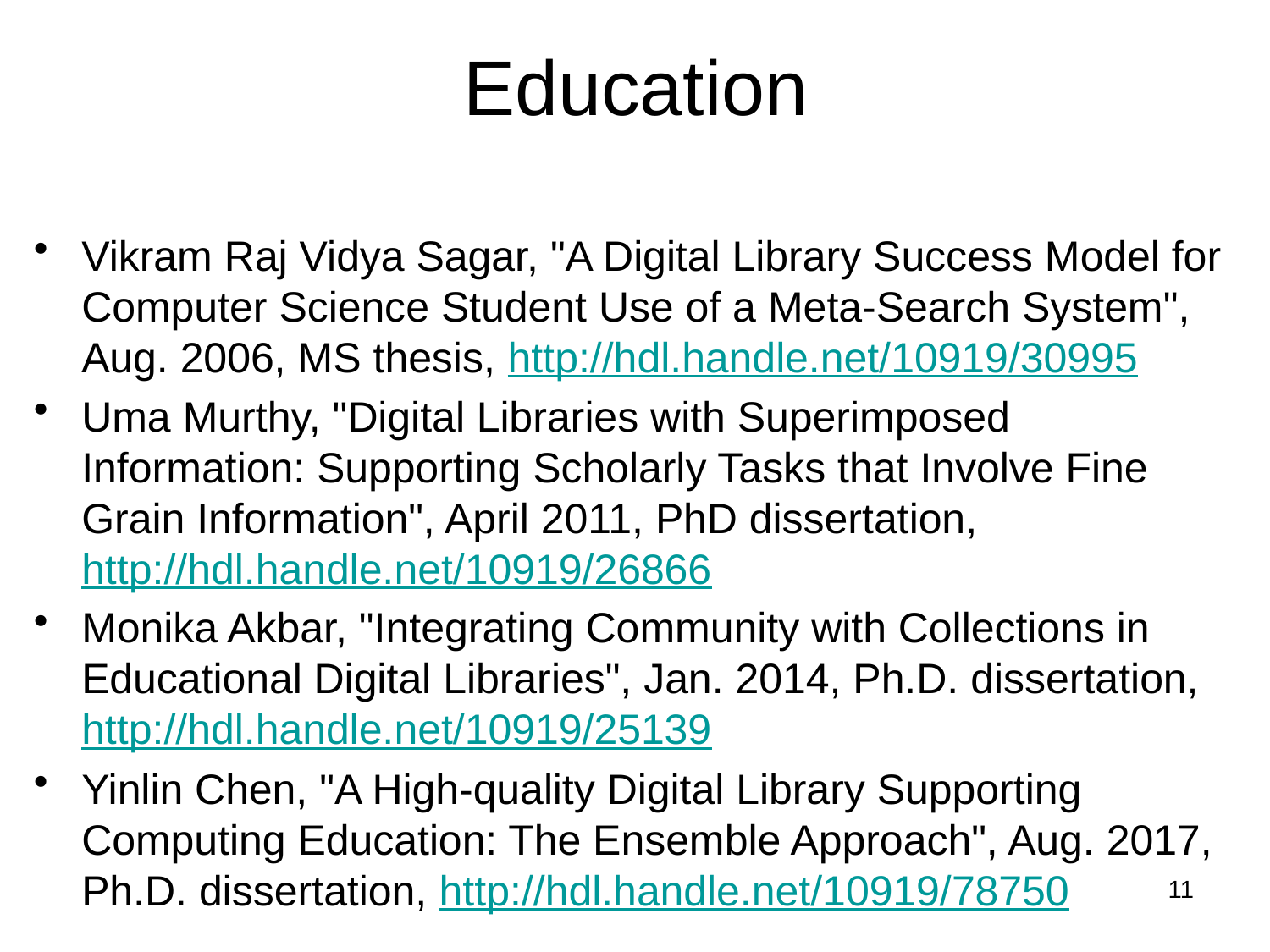

# Education
Vikram Raj Vidya Sagar, "A Digital Library Success Model for Computer Science Student Use of a Meta-Search System", Aug. 2006, MS thesis, http://hdl.handle.net/10919/30995
Uma Murthy, "Digital Libraries with Superimposed Information: Supporting Scholarly Tasks that Involve Fine Grain Information", April 2011, PhD dissertation, http://hdl.handle.net/10919/26866
Monika Akbar, "Integrating Community with Collections in Educational Digital Libraries", Jan. 2014, Ph.D. dissertation, http://hdl.handle.net/10919/25139
Yinlin Chen, "A High-quality Digital Library Supporting Computing Education: The Ensemble Approach", Aug. 2017, Ph.D. dissertation, http://hdl.handle.net/10919/78750
11